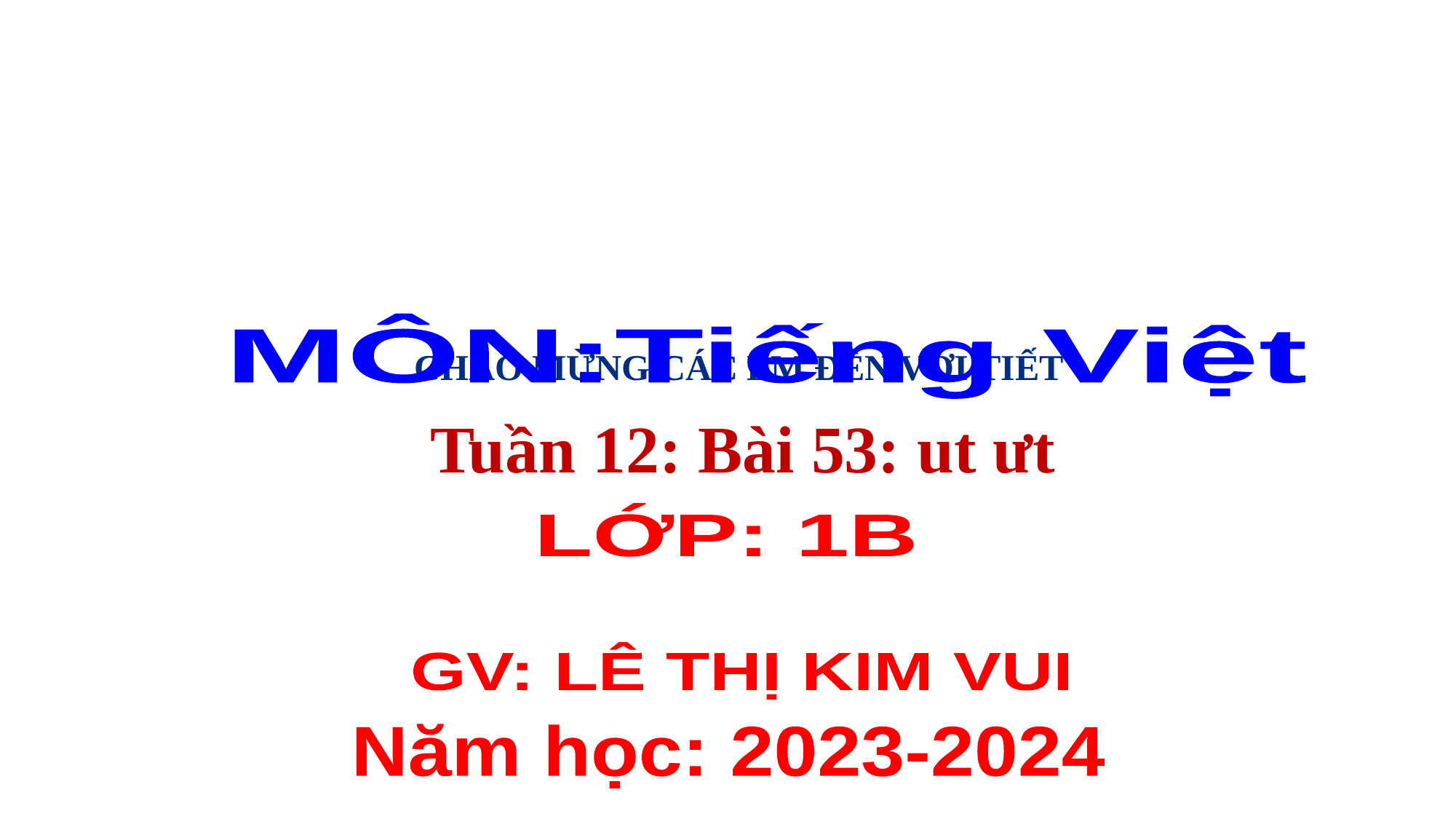

# CHÀO MỪNG CÁC EM ĐẾN VỚI TIẾT
MÔN:Tiếng Việt
Tuần 12: Bài 53: ut ưt
LỚP: 1B
GV: LÊ THỊ KIM VUI
Năm học: 2023-2024